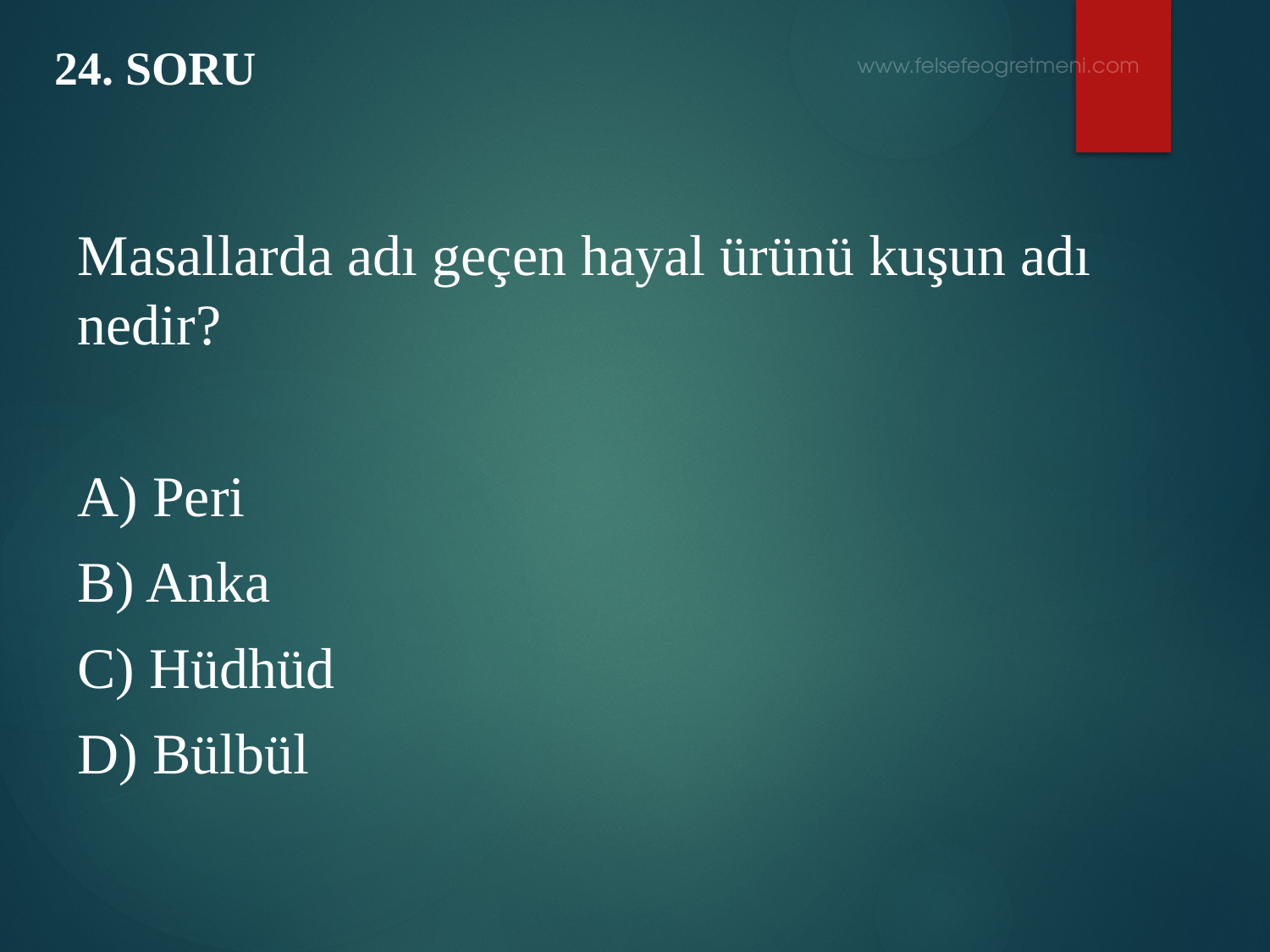

# 24. SORU

Masallarda adı geçen hayal ürünü kuşun adı nedir?

A) Peri
B) Anka
C) Hüdhüd
D) Bülbül